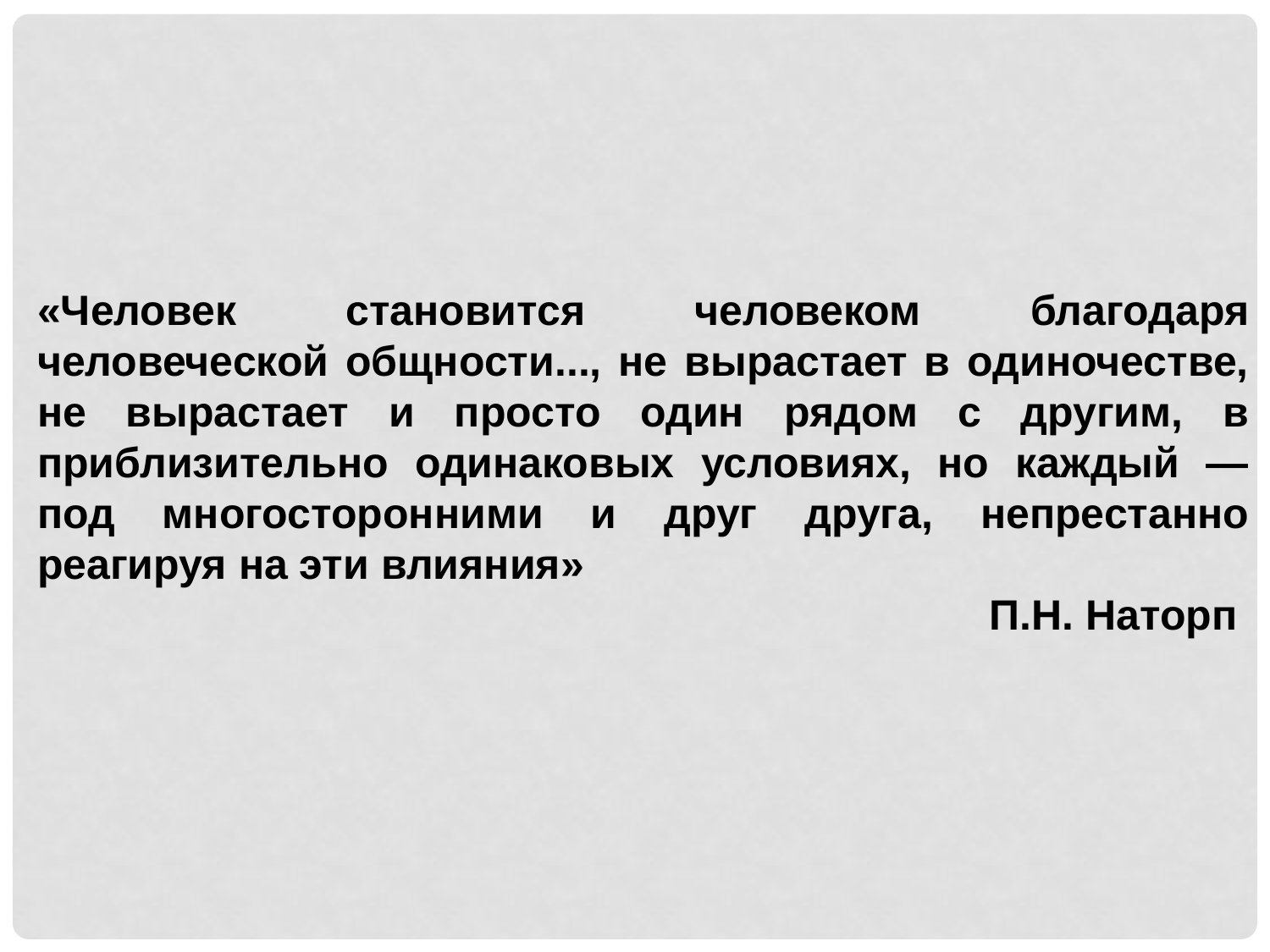

«Человек становится человеком благодаря человеческой общности..., не вырастает в одиночестве, не вырастает и просто один рядом с другим, в приблизительно одинаковых условиях, но каждый — под многосторонними и друг друга, непрестанно реагируя на эти влияния»
 П.Н. Наторп